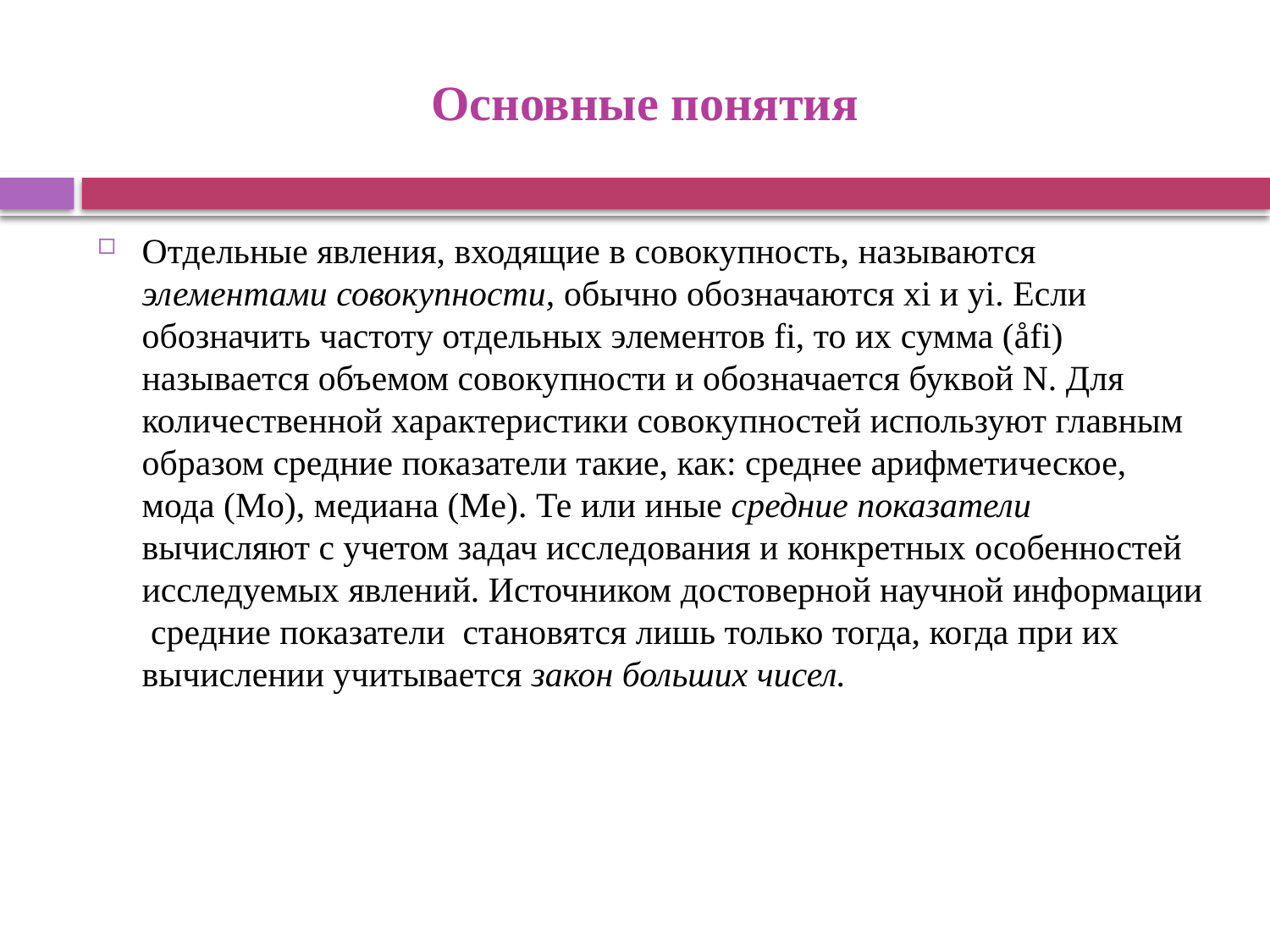

# Основные понятия
Отдельные явления, входящие в совокупность, называются элементами совокупности, обычно обозначаются xi и yi. Если обозначить частоту отдельных элементов fi, то их сумма (åfi) называется объемом совокупности и обозначается буквой N. Для количественной характеристики совокупностей используют главным образом средние показатели такие, как: среднее арифметическое, мода (Mo), медиана (Me). Те или иные средние показатели вычисляют с учетом задач исследования и конкретных особенностей исследуемых явлений. Источником достоверной научной информации  средние показатели  становятся лишь только тогда, когда при их вычислении учитывается закон больших чисел.